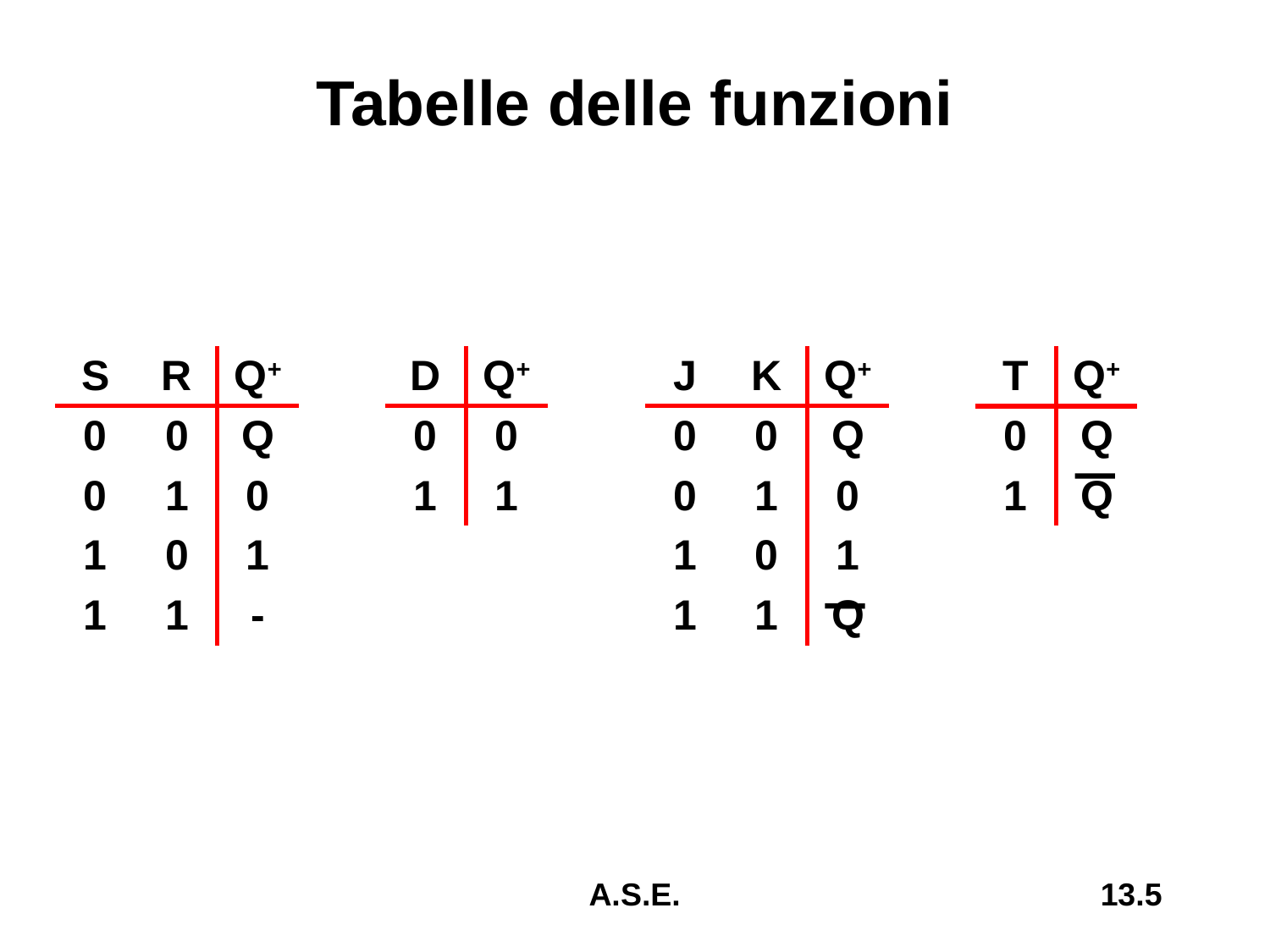

# Tabelle delle funzioni
| S | R | Q+ |
| --- | --- | --- |
| 0 | 0 | Q |
| 0 | 1 | 0 |
| 1 | 0 | 1 |
| 1 | 1 | - |
| D | Q+ |
| --- | --- |
| 0 | 0 |
| 1 | 1 |
| J | K | Q+ |
| --- | --- | --- |
| 0 | 0 | Q |
| 0 | 1 | 0 |
| 1 | 0 | 1 |
| 1 | 1 | Q |
| T | Q+ |
| --- | --- |
| 0 | Q |
| 1 | Q |

A.S.E.
13.5